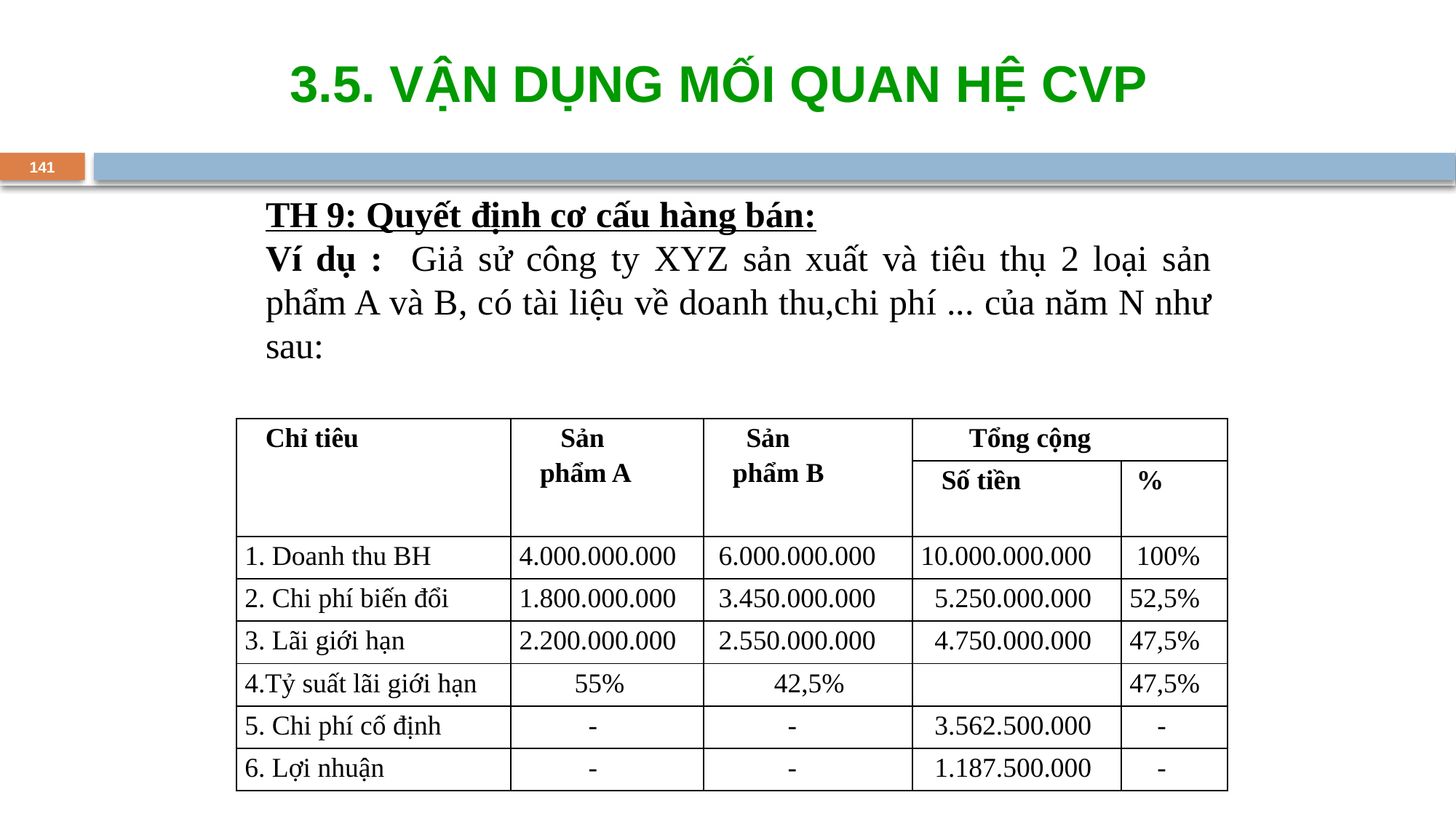

3.5. VẬN DỤNG MỐI QUAN HỆ CVP
141
TH 9: Quyết định cơ cấu hàng bán:
Ví dụ :  Giả sử công ty XYZ sản xuất và tiêu thụ 2 loại sản phẩm A và B, có tài liệu về doanh thu,chi phí ... của năm N như sau:

| Chỉ tiêu | Sản phẩm A | Sản phẩm B | Tổng cộng |  |
| --- | --- | --- | --- | --- |
|  |  |  | Số tiền | % |
| 1. Doanh thu BH | 4.000.000.000 | 6.000.000.000 | 10.000.000.000 | 100% |
| 2. Chi phí biến đổi | 1.800.000.000 | 3.450.000.000 | 5.250.000.000 | 52,5% |
| 3. Lãi giới hạn | 2.200.000.000 | 2.550.000.000 | 4.750.000.000 | 47,5% |
| 4.Tỷ suất lãi giới hạn | 55% | 42,5% |  | 47,5% |
| 5. Chi phí cố định | - | - | 3.562.500.000 | - |
| 6. Lợi nhuận | - | - | 1.187.500.000 | - |